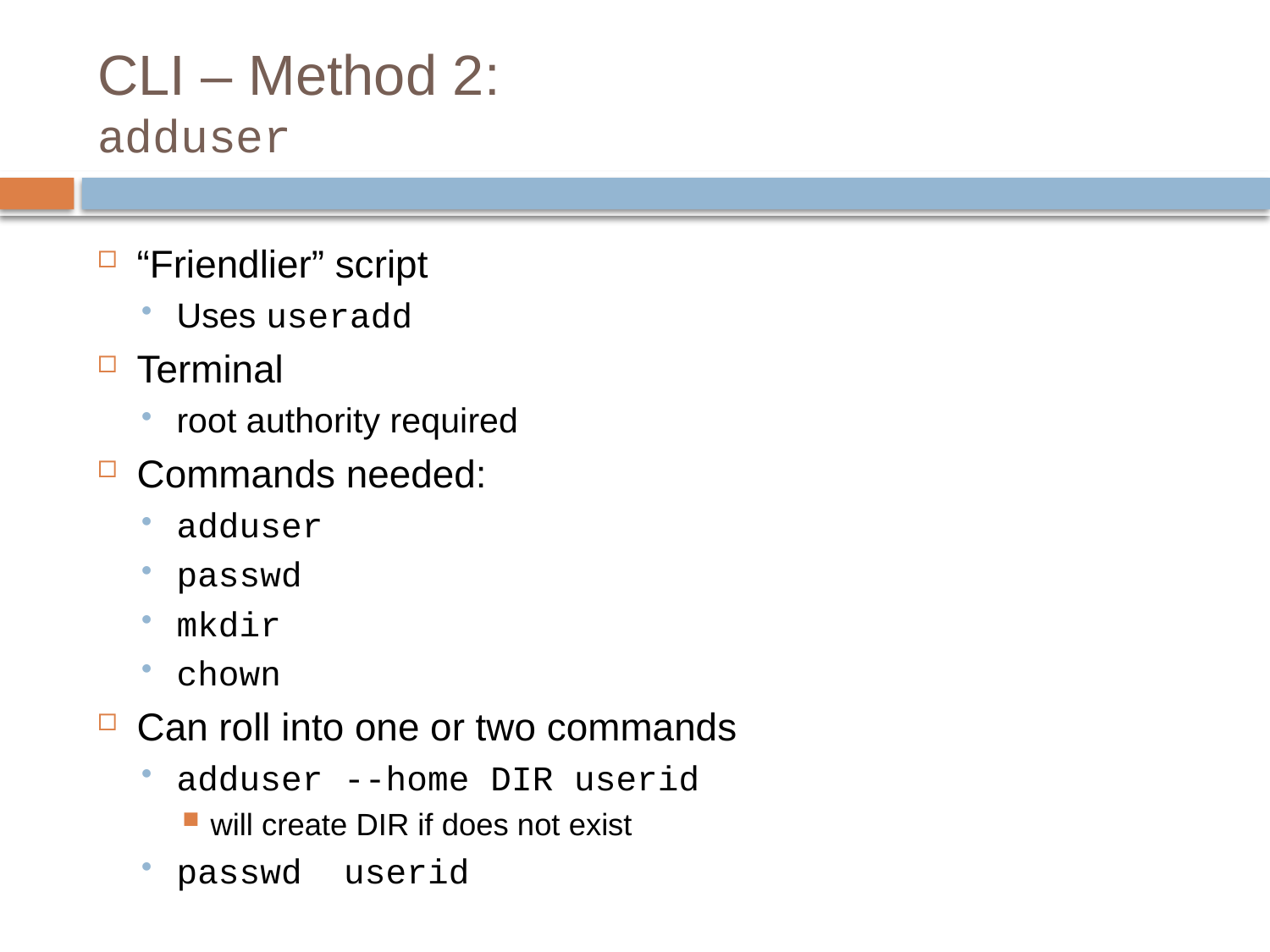

# CLI – Method 2: adduser
“Friendlier” script
Uses useradd
Terminal
root authority required
Commands needed:
adduser
passwd
mkdir
chown
Can roll into one or two commands
adduser --home DIR userid
will create DIR if does not exist
passwd  userid